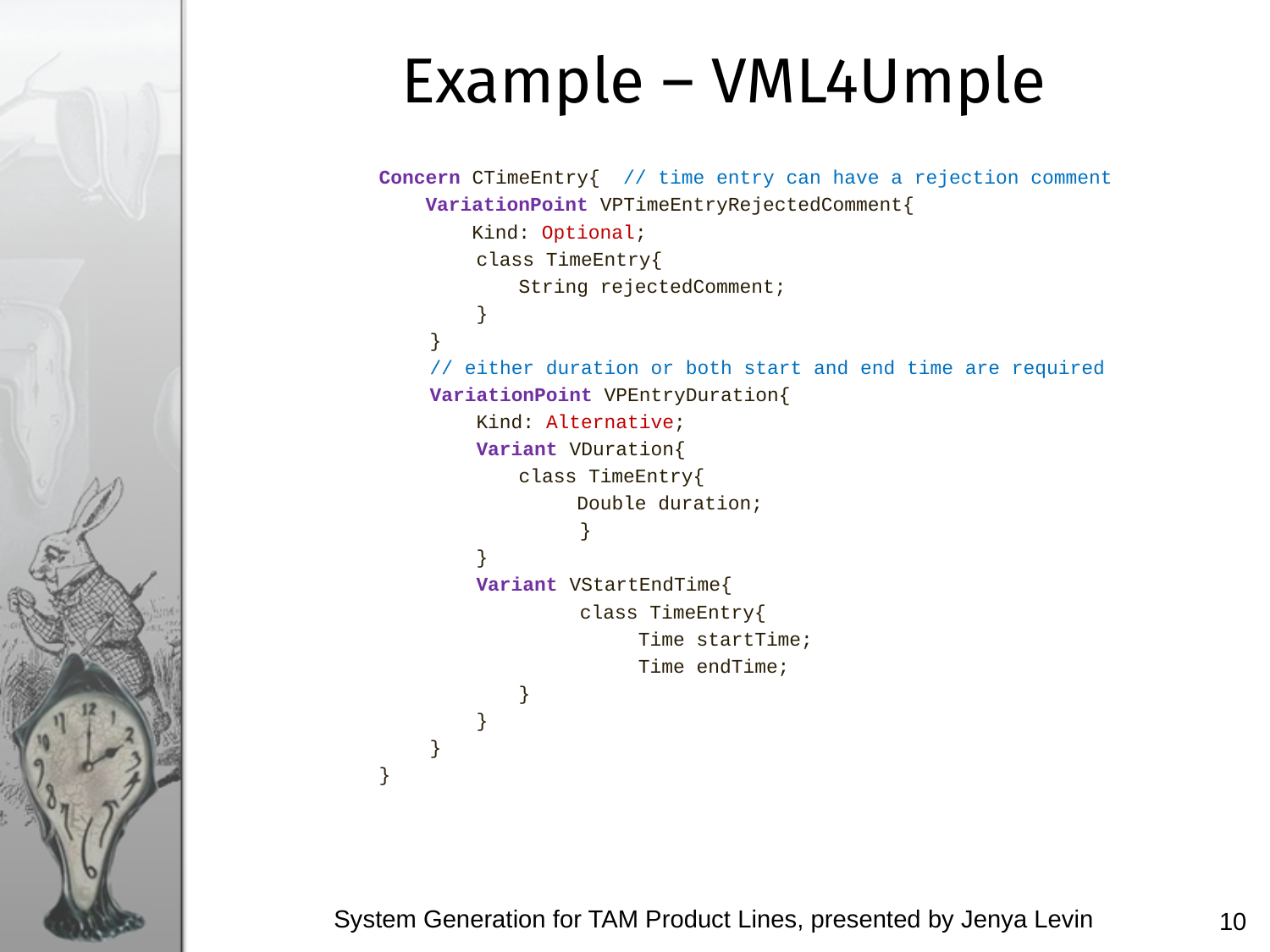

# Example – VML4Umple
Concern CTimeEntry{  // time entry can have a rejection comment
    VariationPoint VPTimeEntryRejectedComment{
        Kind: Optional;
    	    class TimeEntry{
            String rejectedComment;
    	    }
  	}
	// either duration or both start and end time are required
	VariationPoint VPEntryDuration{
    	    Kind: Alternative;
   	    Variant VDuration{
            class TimeEntry{
                 Double duration;
      	  }
    	    }
    	    Variant VStartEndTime{
      	  class TimeEntry{
        	       Time startTime;
        	       Time endTime;
            }
    	    }
  	}
}
System Generation for TAM Product Lines, presented by Jenya Levin
10